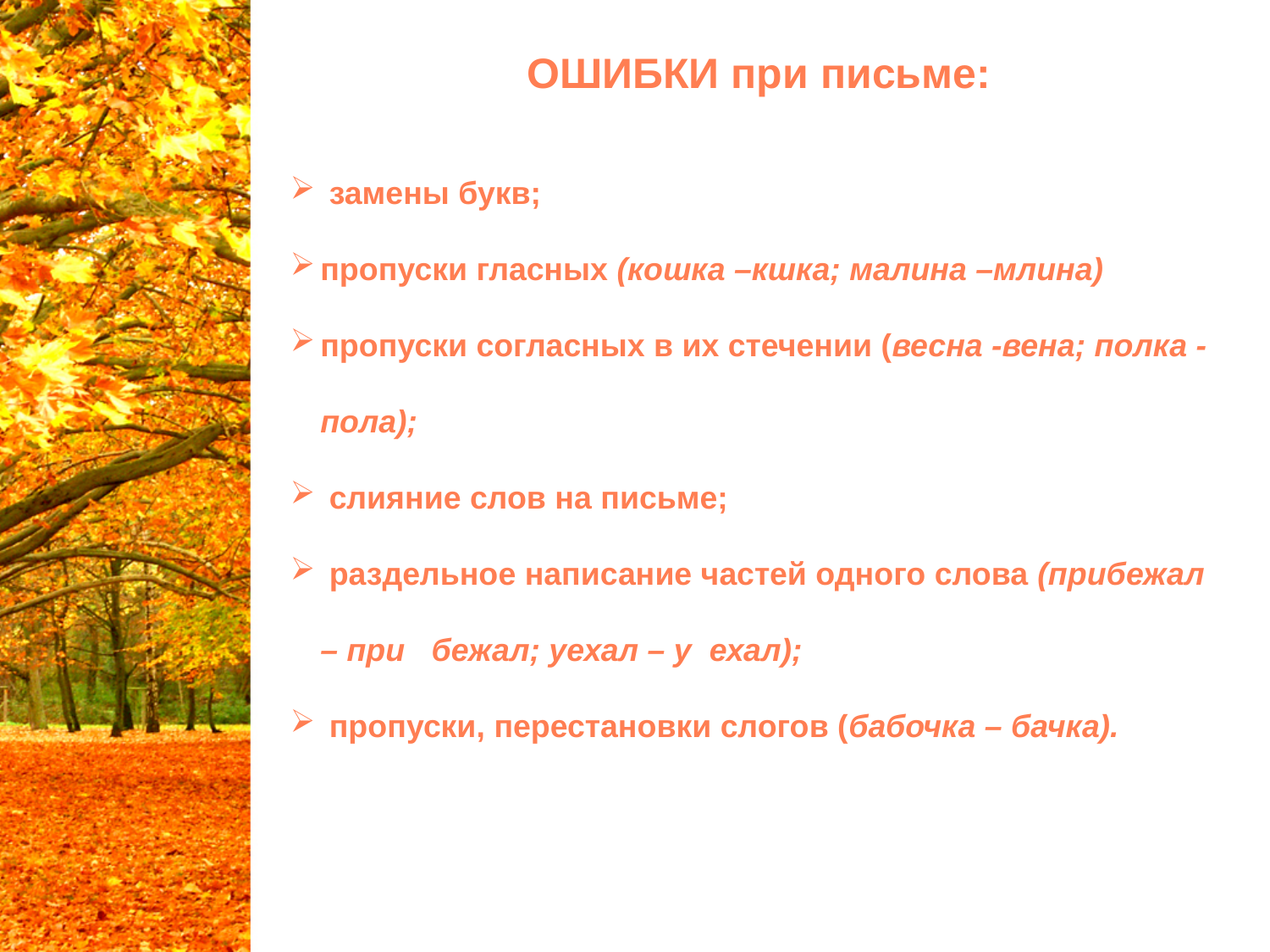

ОШИБКИ при письме:

 замены букв;
пропуски гласных (кошка –кшка; малина –млина)
пропуски согласных в их стечении (весна -вена; полка -пола);
 слияние слов на письме;
 раздельное написание частей одного слова (прибежал – при   бежал; уехал – у  ехал);
 пропуски, перестановки слогов (бабочка – бачка).